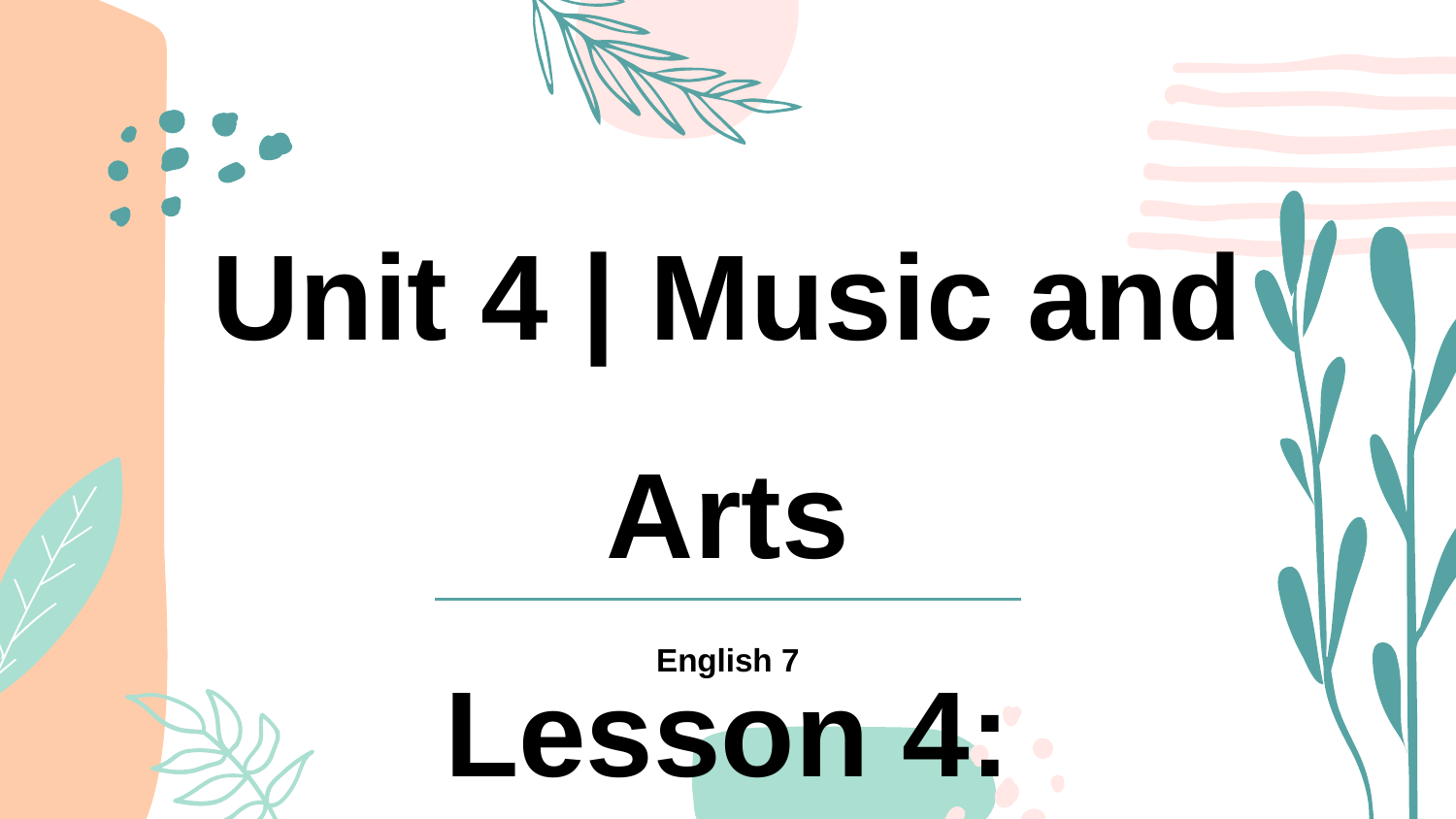

# Unit 4 | Music and Arts Lesson 4: Communication
English 7